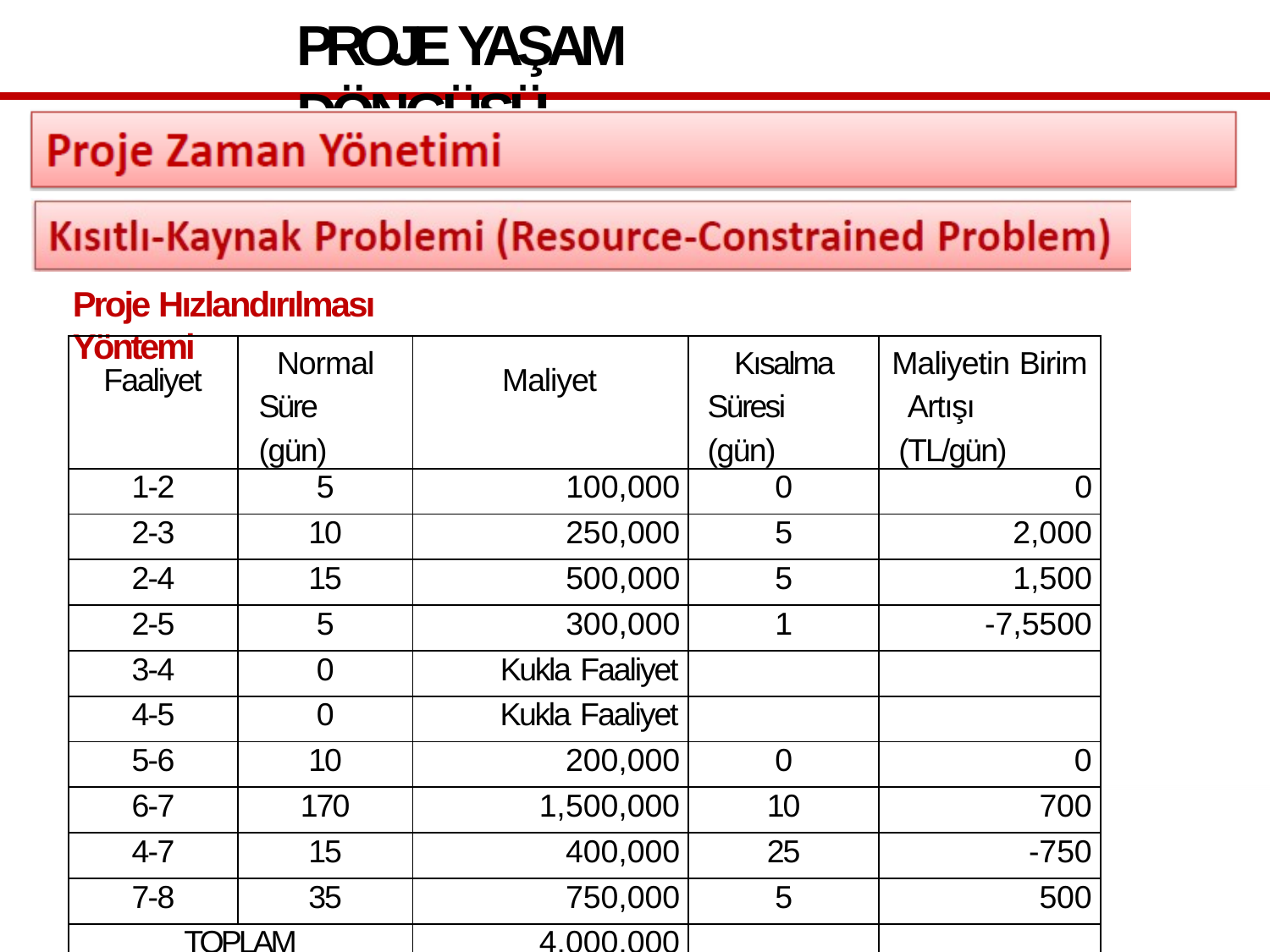

# PROJE YAŞAM DÖNGÜSÜ

Proje Hızlandırılması Yöntemi
| Faaliyet | Normal Süre (gün) | Maliyet | Kısalma Süresi (gün) | Maliyetin Birim Artışı (TL/gün) |
| --- | --- | --- | --- | --- |
| 1-2 | 5 | 100,000 | 0 | 0 |
| 2-3 | 10 | 250,000 | 5 | 2,000 |
| 2-4 | 15 | 500,000 | 5 | 1,500 |
| 2-5 | 5 | 300,000 | 1 | -7,5500 |
| 3-4 | 0 | Kukla Faaliyet |  |  |
| 4-5 | 0 | Kukla Faaliyet |  |  |
| 5-6 | 10 | 200,000 | 0 | 0 |
| 6-7 | 170 | 1,500,000 | 10 | 700 |
| 4-7 | 15 | 400,000 | 25 | -750 |
| 7-8 | 35 | 750,000 | 5 | 500 |
| TOPLAM |  | 4,000,000 |  |  |